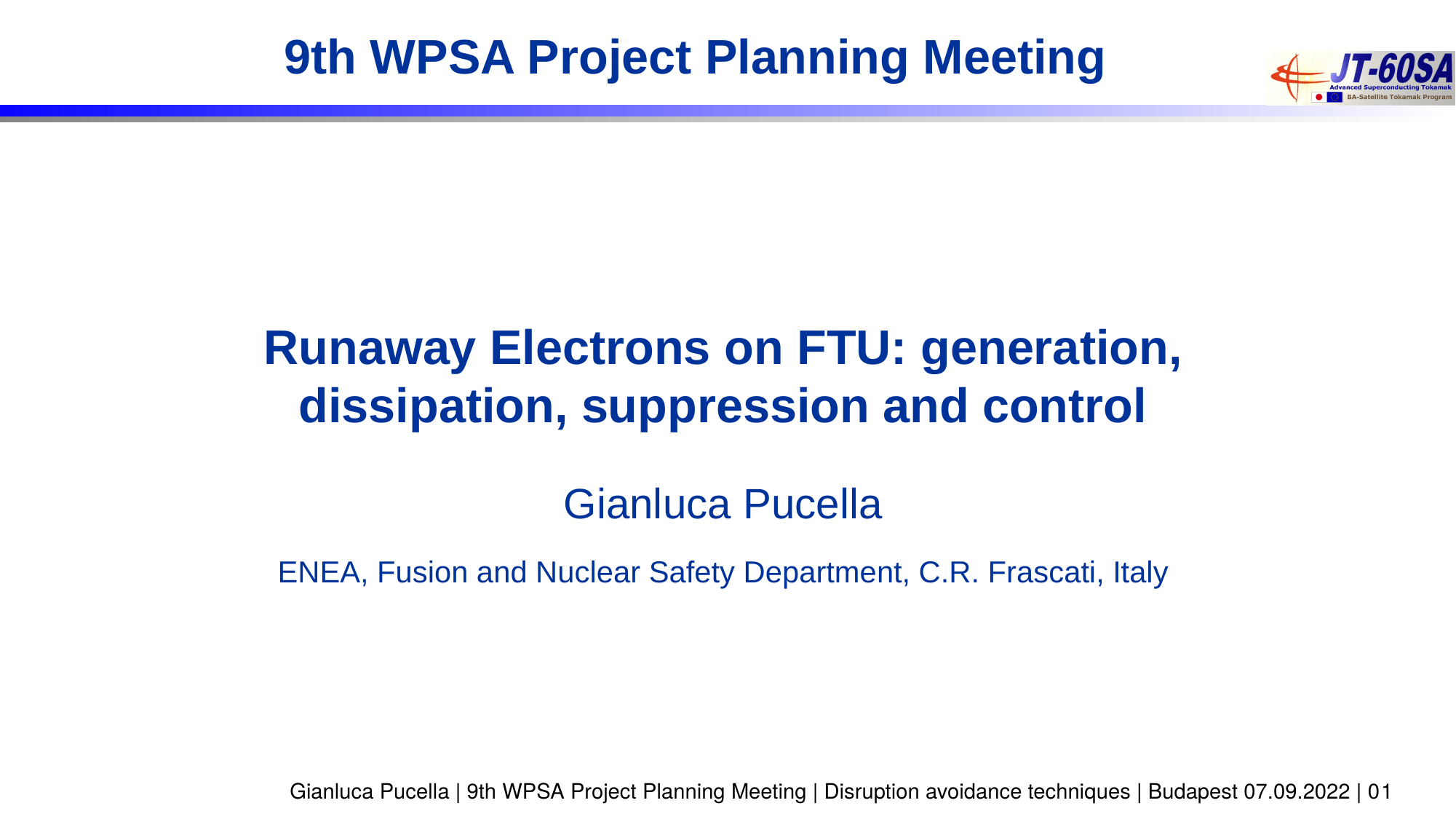

# 9th WPSA Project Planning Meeting
Runaway Electrons on FTU: generation, dissipation, suppression and control

Gianluca Pucella

ENEA, Fusion and Nuclear Safety Department, C.R. Frascati, Italy
Gianluca Pucella | 9th WPSA Project Planning Meeting | Disruption avoidance techniques | Budapest 07.09.2022 | 01